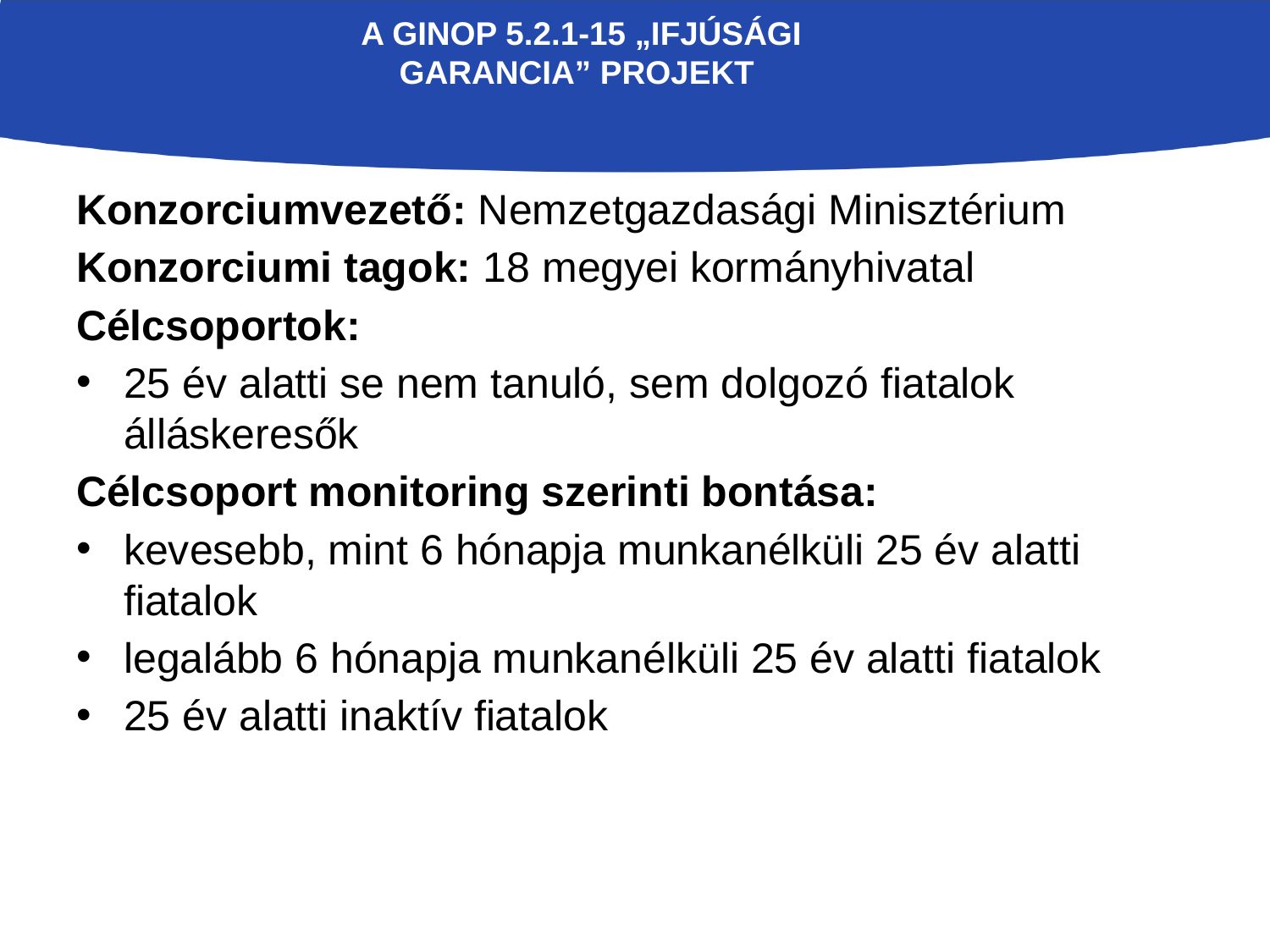

# A GINOP 5.2.1-15 „ifjúsági garancia” projekt
Konzorciumvezető: Nemzetgazdasági Minisztérium
Konzorciumi tagok: 18 megyei kormányhivatal
Célcsoportok:
25 év alatti se nem tanuló, sem dolgozó fiatalok álláskeresők
Célcsoport monitoring szerinti bontása:
kevesebb, mint 6 hónapja munkanélküli 25 év alatti fiatalok
legalább 6 hónapja munkanélküli 25 év alatti fiatalok
25 év alatti inaktív fiatalok